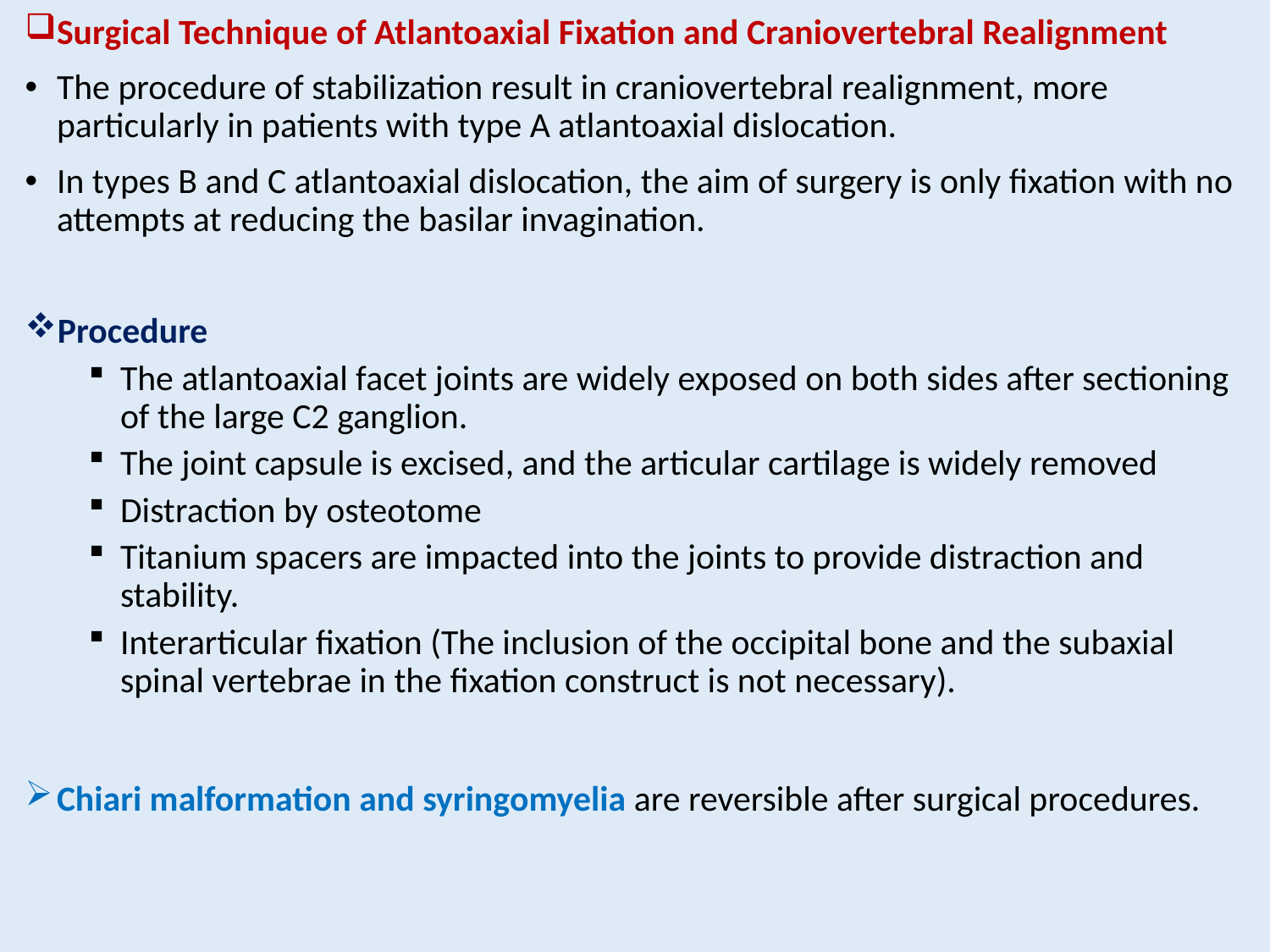

Surgical Technique of Atlantoaxial Fixation and Craniovertebral Realignment
The procedure of stabilization result in craniovertebral realignment, more particularly in patients with type A atlantoaxial dislocation.
In types B and C atlantoaxial dislocation, the aim of surgery is only fixation with no attempts at reducing the basilar invagination.

Procedure
The atlantoaxial facet joints are widely exposed on both sides after sectioning of the large C2 ganglion.
The joint capsule is excised, and the articular cartilage is widely removed
Distraction by osteotome
Titanium spacers are impacted into the joints to provide distraction and stability.
Interarticular fixation (The inclusion of the occipital bone and the subaxial spinal vertebrae in the fixation construct is not necessary).

Chiari malformation and syringomyelia are reversible after surgical procedures.